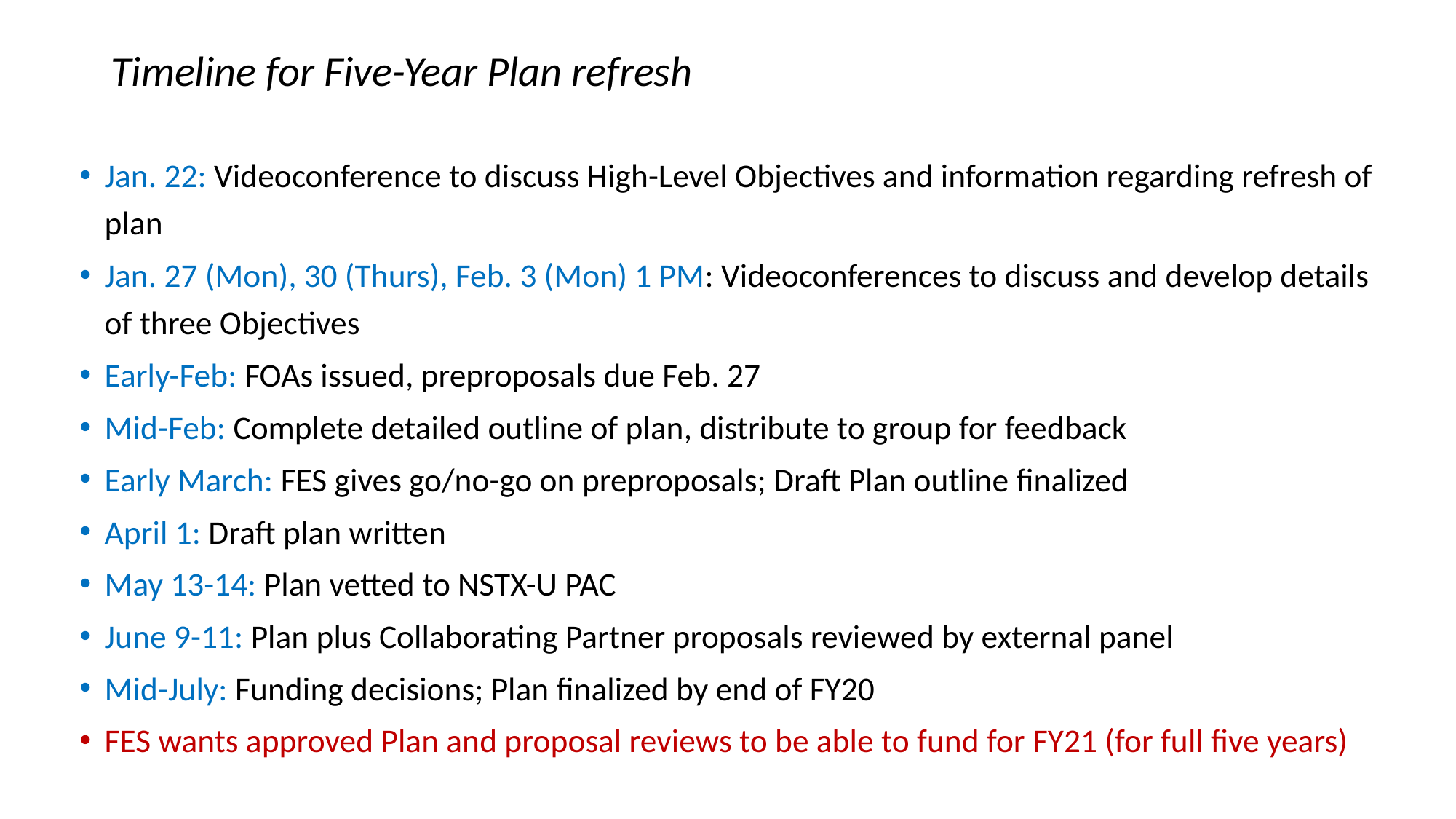

# Timeline for Five-Year Plan refresh
Jan. 22: Videoconference to discuss High-Level Objectives and information regarding refresh of plan
Jan. 27 (Mon), 30 (Thurs), Feb. 3 (Mon) 1 PM: Videoconferences to discuss and develop details of three Objectives
Early-Feb: FOAs issued, preproposals due Feb. 27
Mid-Feb: Complete detailed outline of plan, distribute to group for feedback
Early March: FES gives go/no-go on preproposals; Draft Plan outline finalized
April 1: Draft plan written
May 13-14: Plan vetted to NSTX-U PAC
June 9-11: Plan plus Collaborating Partner proposals reviewed by external panel
Mid-July: Funding decisions; Plan finalized by end of FY20
FES wants approved Plan and proposal reviews to be able to fund for FY21 (for full five years)